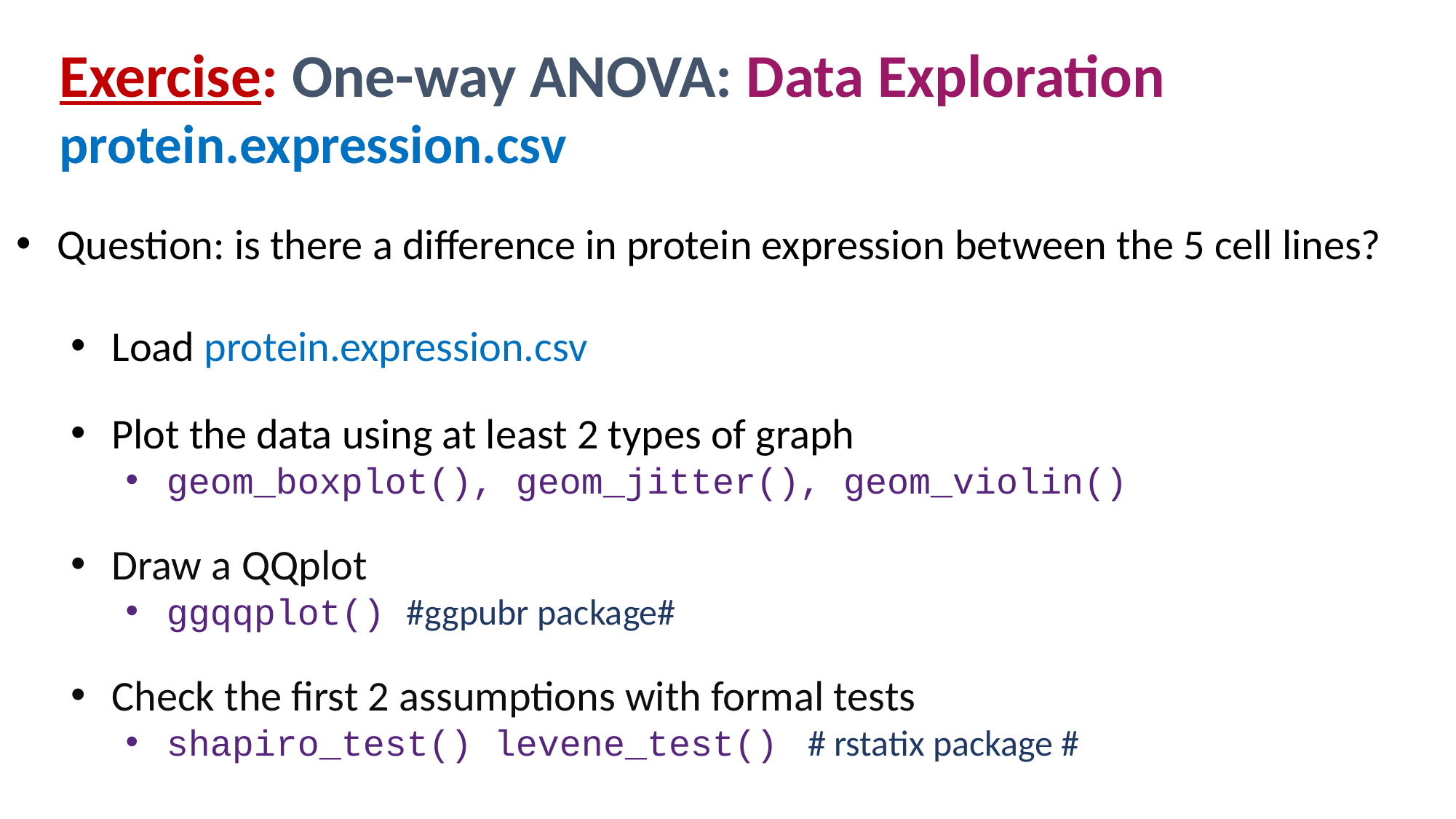

Exercise: One-way ANOVA: Data Exploration
protein.expression.csv
Question: is there a difference in protein expression between the 5 cell lines?

Load protein.expression.csv

Plot the data using at least 2 types of graph
geom_boxplot(), geom_jitter(), geom_violin()

Draw a QQplot
ggqqplot() #ggpubr package#

Check the first 2 assumptions with formal tests
shapiro_test() levene_test()  # rstatix package #